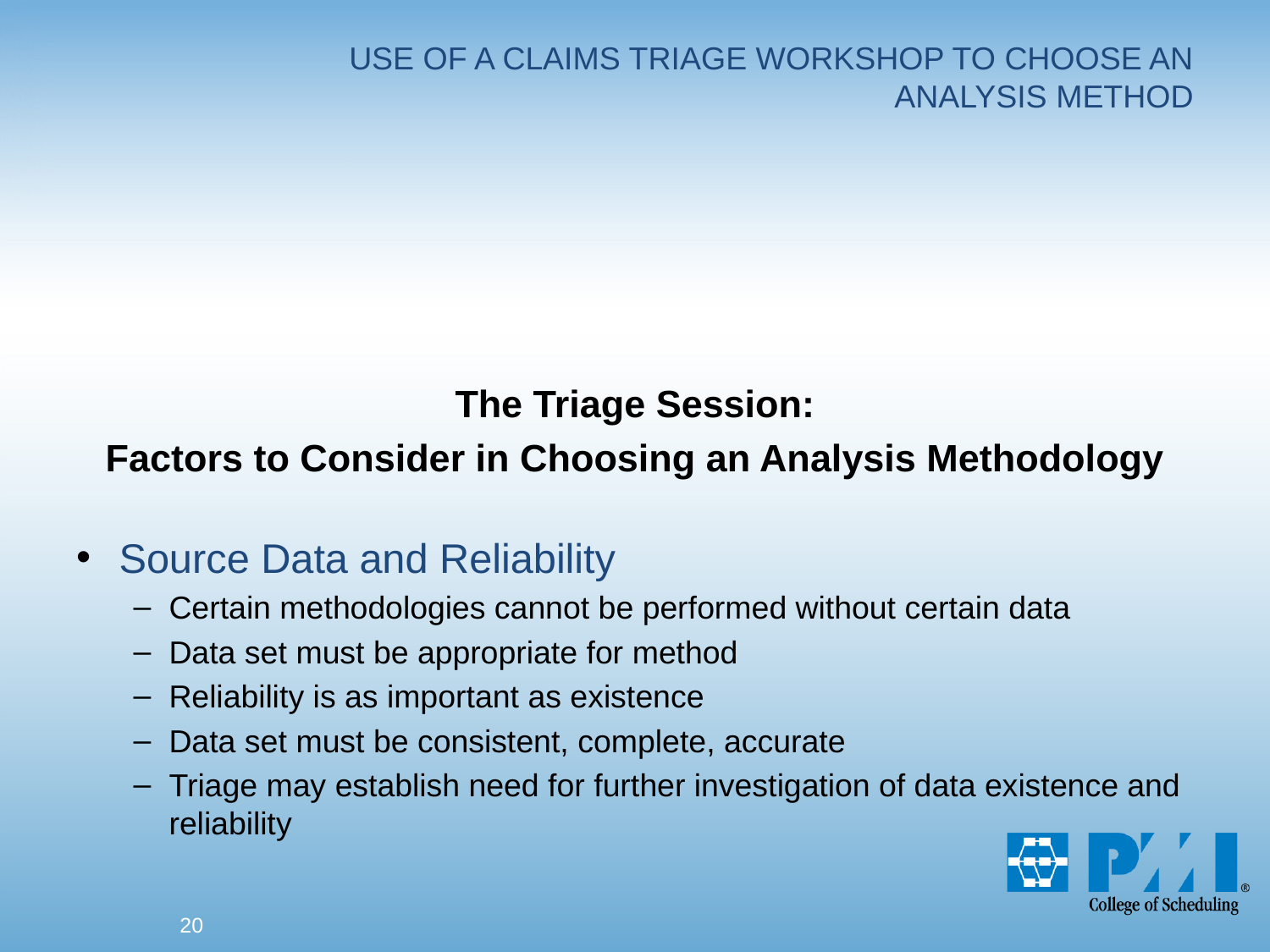

# USE OF A CLAIMS TRIAGE WORKSHOP TO CHOOSE AN ANALYSIS METHOD

The Triage Session:
Factors to Consider in Choosing an Analysis Methodology

Source Data and Reliability
Certain methodologies cannot be performed without certain data
Data set must be appropriate for method
Reliability is as important as existence
Data set must be consistent, complete, accurate
Triage may establish need for further investigation of data existence and reliability

20